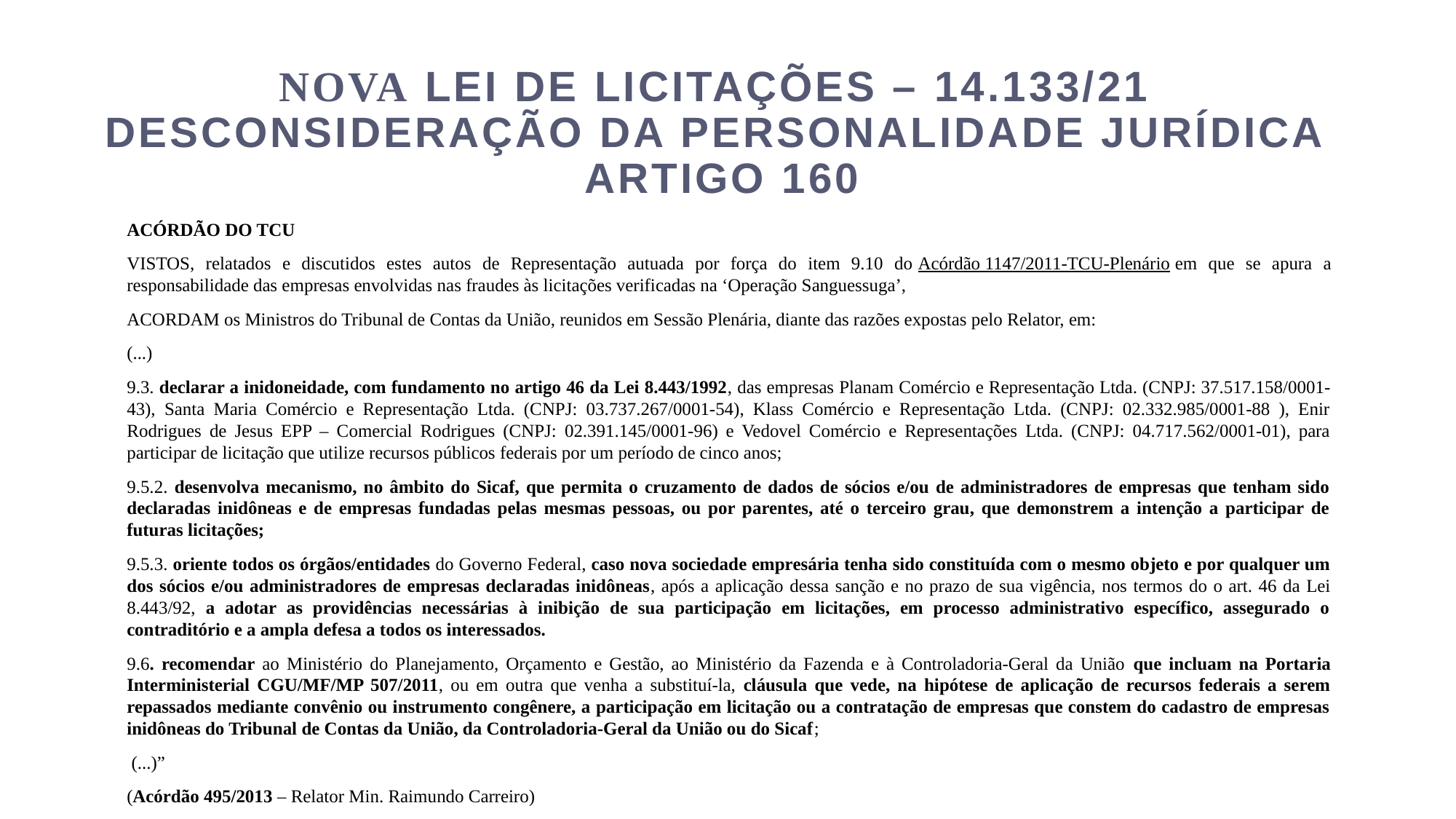

# NOVA LEI DE LICITAÇÕES – 14.133/21 Desconsideração da Personalidade Jurídica  Artigo 160
ACÓRDÃO do TCU
VISTOS, relatados e discutidos estes autos de Representação autuada por força do item 9.10 do Acórdão 1147/2011-TCU-Plenário em que se apura a responsabilidade das empresas envolvidas nas fraudes às licitações verificadas na ‘Operação Sanguessuga’,
ACORDAM os Ministros do Tribunal de Contas da União, reunidos em Sessão Plenária, diante das razões expostas pelo Relator, em:
(...)
9.3. declarar a inidoneidade, com fundamento no artigo 46 da Lei 8.443/1992, das empresas Planam Comércio e Representação Ltda. (CNPJ: 37.517.158/0001-43), Santa Maria Comércio e Representação Ltda. (CNPJ: 03.737.267/0001-54), Klass Comércio e Representação Ltda. (CNPJ: 02.332.985/0001-88 ), Enir Rodrigues de Jesus EPP – Comercial Rodrigues (CNPJ: 02.391.145/0001-96) e Vedovel Comércio e Representações Ltda. (CNPJ: 04.717.562/0001-01), para participar de licitação que utilize recursos públicos federais por um período de cinco anos;
9.5.2. desenvolva mecanismo, no âmbito do Sicaf, que permita o cruzamento de dados de sócios e/ou de administradores de empresas que tenham sido declaradas inidôneas e de empresas fundadas pelas mesmas pessoas, ou por parentes, até o terceiro grau, que demonstrem a intenção a participar de futuras licitações;
9.5.3. oriente todos os órgãos/entidades do Governo Federal, caso nova sociedade empresária tenha sido constituída com o mesmo objeto e por qualquer um dos sócios e/ou administradores de empresas declaradas inidôneas, após a aplicação dessa sanção e no prazo de sua vigência, nos termos do o art. 46 da Lei 8.443/92, a adotar as providências necessárias à inibição de sua participação em licitações, em processo administrativo específico, assegurado o contraditório e a ampla defesa a todos os interessados.
9.6. recomendar ao Ministério do Planejamento, Orçamento e Gestão, ao Ministério da Fazenda e à Controladoria-Geral da União que incluam na Portaria Interministerial CGU/MF/MP 507/2011, ou em outra que venha a substituí-la, cláusula que vede, na hipótese de aplicação de recursos federais a serem repassados mediante convênio ou instrumento congênere, a participação em licitação ou a contratação de empresas que constem do cadastro de empresas inidôneas do Tribunal de Contas da União, da Controladoria-Geral da União ou do Sicaf;
 (...)”
(Acórdão 495/2013 – Relator Min. Raimundo Carreiro)